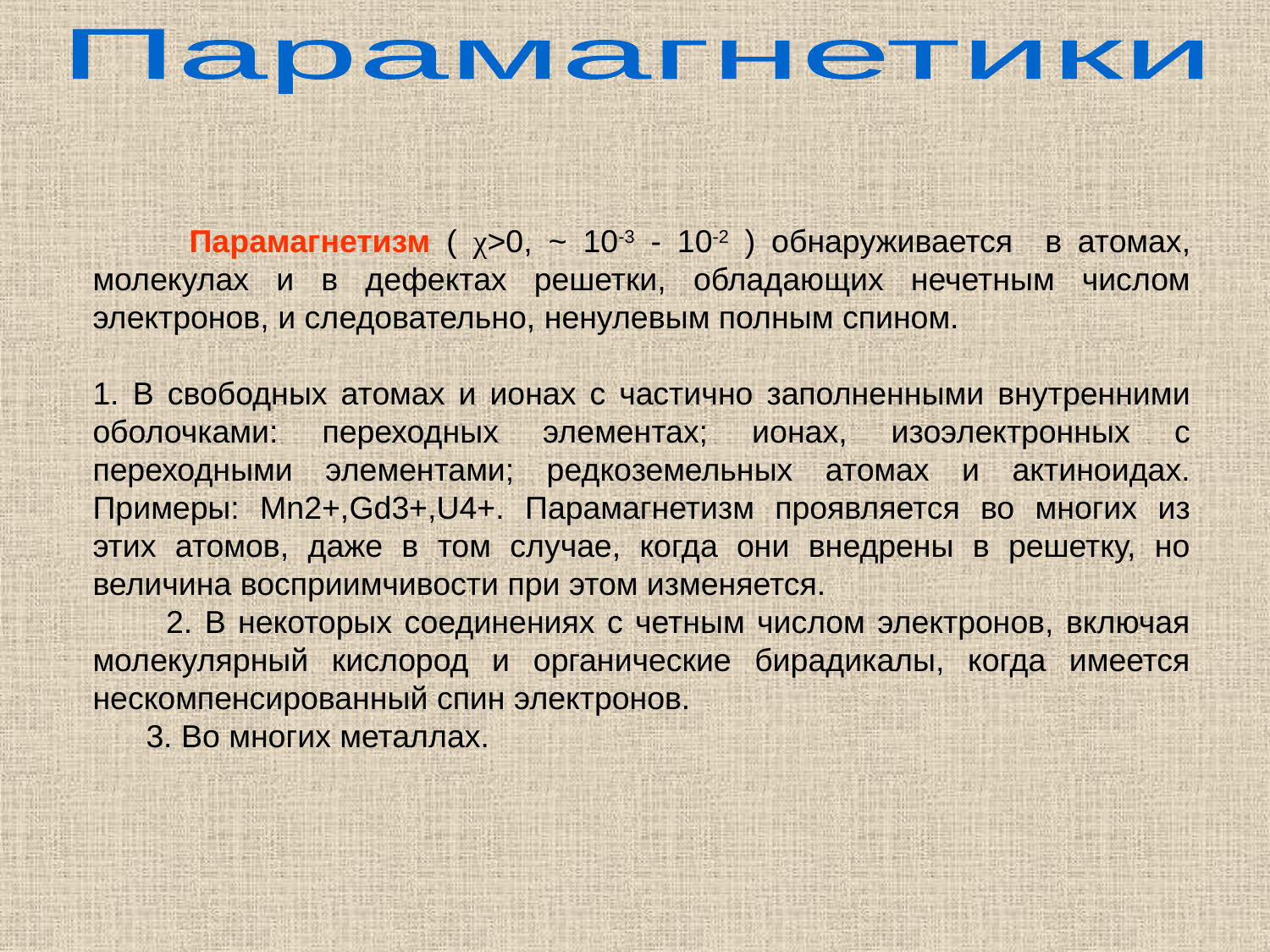

Парамагнетики
      Парамагнетизм ( χ>0, ~ 10-3 - 10-2 ) обнаруживается  в атомах, молекулах и в дефектах решетки, обладающих нечетным числом электронов, и следовательно, ненулевым полным спином.

1. В свободных атомах и ионах с частично заполненными внутренними оболочками: переходных элементах; ионах, изоэлектронных с переходными элементами; редкоземельных атомах и актиноидах. Примеры: Mn2+,Gd3+,U4+. Парамагнетизм проявляется во многих из этих атомов, даже в том случае, когда они внедрены в решетку, но величина восприимчивости при этом изменяется.
      2. В некоторых соединениях с четным числом электронов, включая молекулярный кислород и органические бирадикалы, когда имеется нескомпенсированный спин электронов.
      3. Во многих металлах.